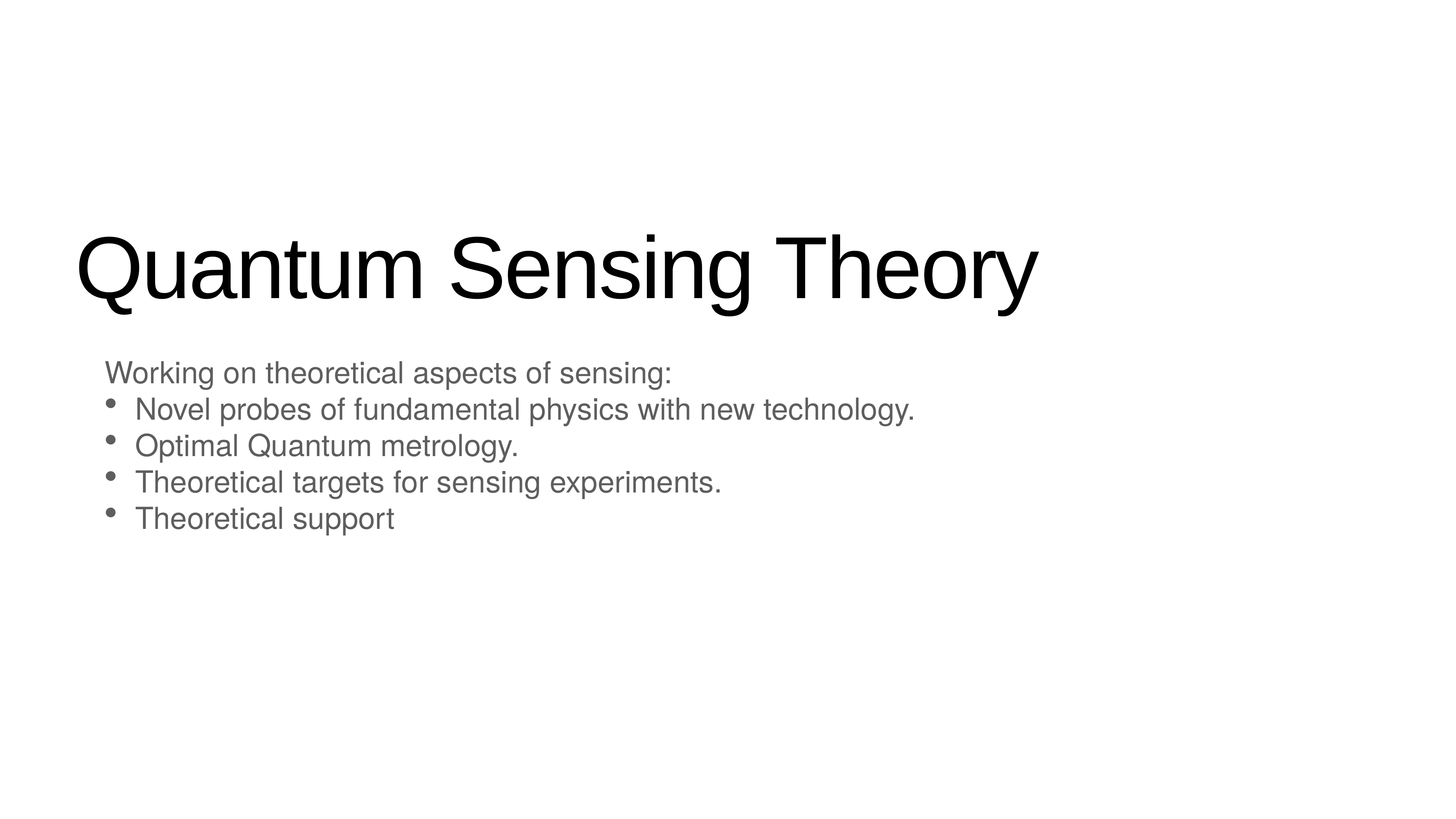

# Quantum Sensing Theory
Working on theoretical aspects of sensing:
Novel probes of fundamental physics with new technology.
Optimal Quantum metrology.
Theoretical targets for sensing experiments.
Theoretical support